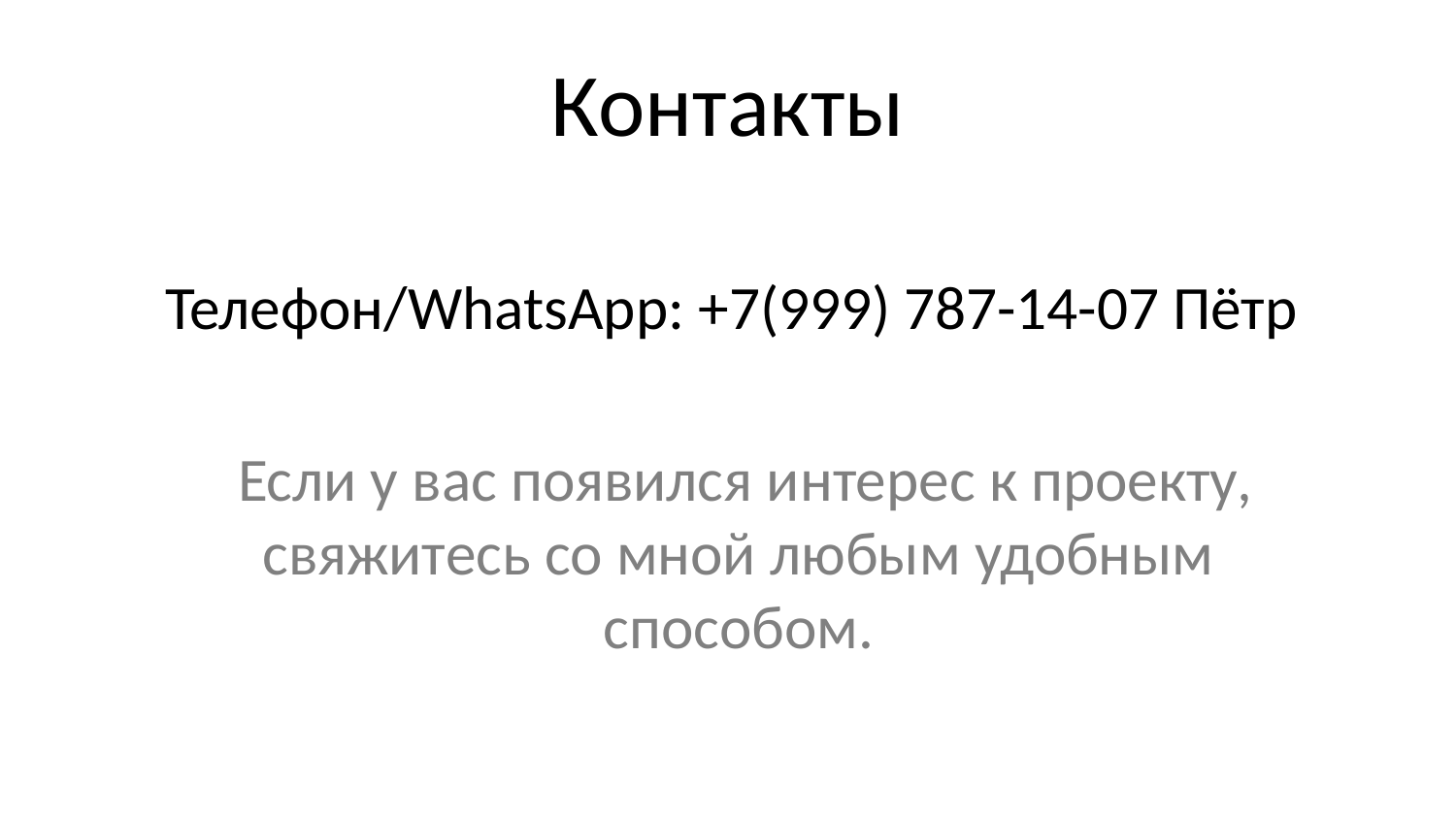

# Контакты
   Телефон/WhatsApp: +7(999) 787-14-07 Пётр

     Если у вас появился интерес к проекту, свяжитесь со мной любым удобным способом.